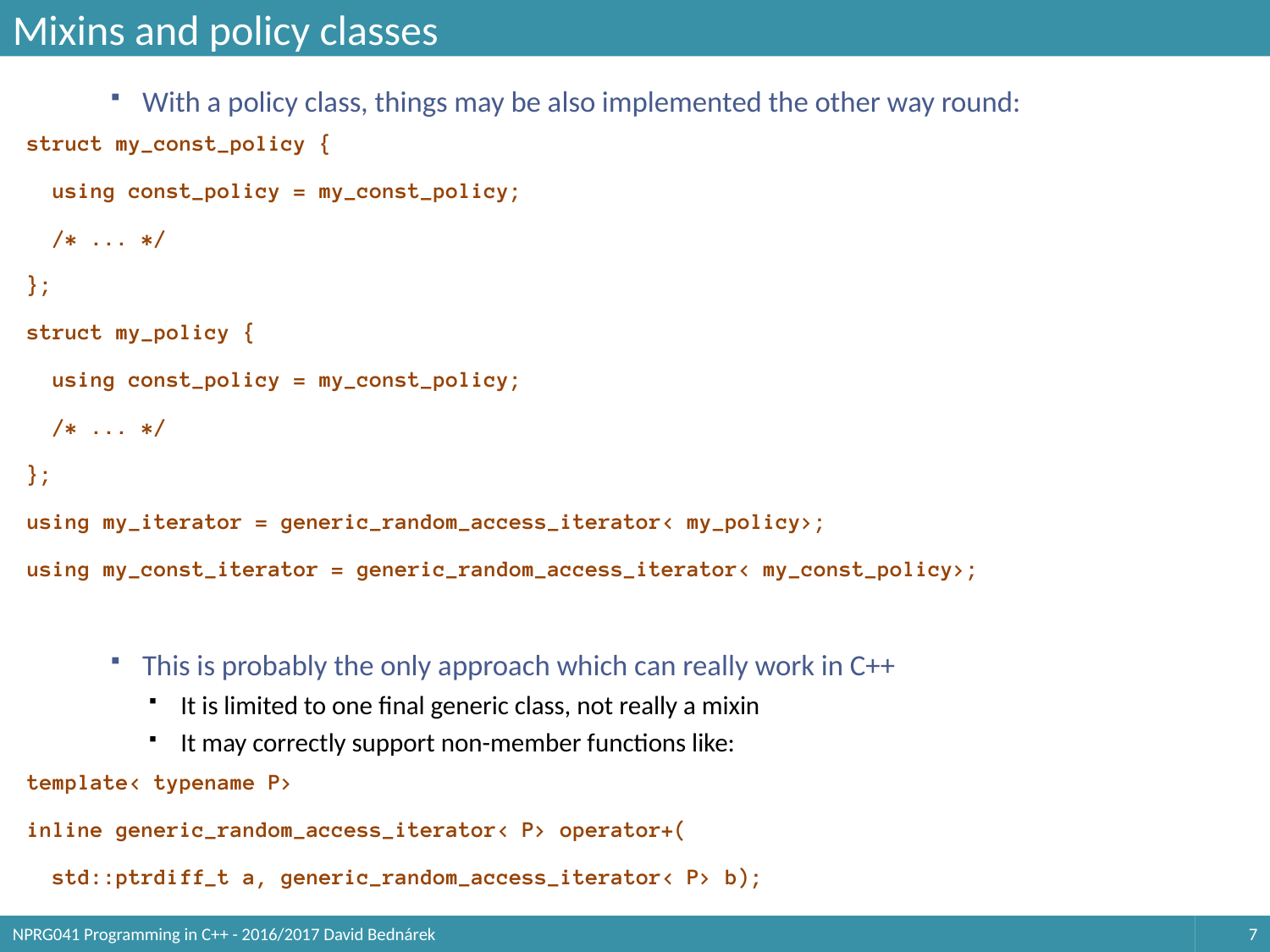

# Mixins and policy classes
With a policy class, things may be also implemented the other way round:
struct my_const_policy {
  using const_policy = my_const_policy;
  /* ... */
};
struct my_policy {
  using const_policy = my_const_policy;
  /* ... */
};
using my_iterator = generic_random_access_iterator< my_policy>;
using my_const_iterator = generic_random_access_iterator< my_const_policy>;

This is probably the only approach which can really work in C++
It is limited to one final generic class, not really a mixin
It may correctly support non-member functions like:
template< typename P>
inline generic_random_access_iterator< P> operator+(
  std::ptrdiff_t a, generic_random_access_iterator< P> b);
NPRG041 Programming in C++ - 2016/2017 David Bednárek
7